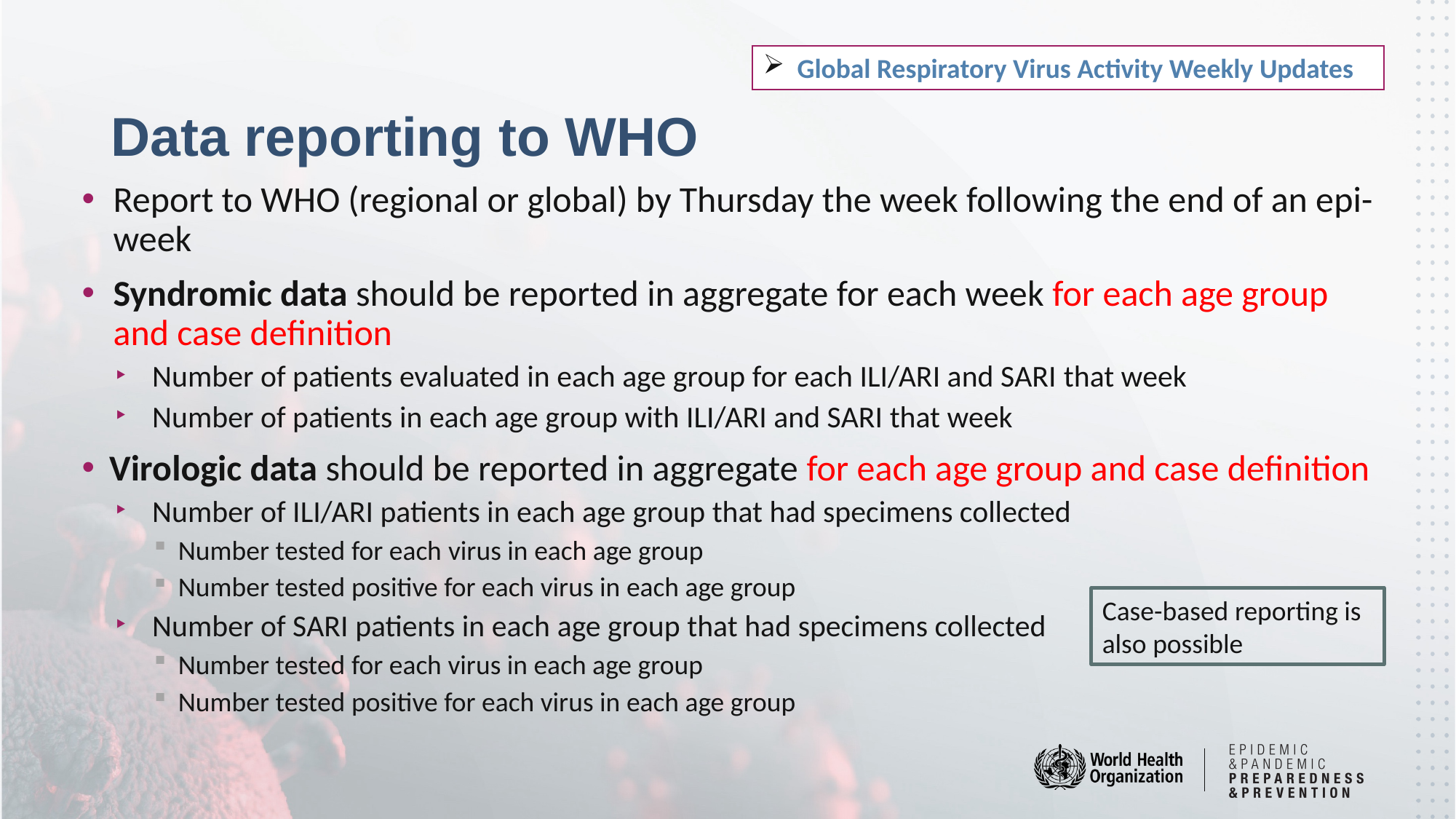

# Data reporting to WHO
Global Respiratory Virus Activity Weekly Updates
Report to WHO (regional or global) by Thursday the week following the end of an epi-week
Syndromic data should be reported in aggregate for each week for each age group and case definition
Number of patients evaluated in each age group for each ILI/ARI and SARI that week
Number of patients in each age group with ILI/ARI and SARI that week
Virologic data should be reported in aggregate for each age group and case definition
Number of ILI/ARI patients in each age group that had specimens collected
Number tested for each virus in each age group
Number tested positive for each virus in each age group
Number of SARI patients in each age group that had specimens collected
Number tested for each virus in each age group
Number tested positive for each virus in each age group

Case-based reporting is also possible